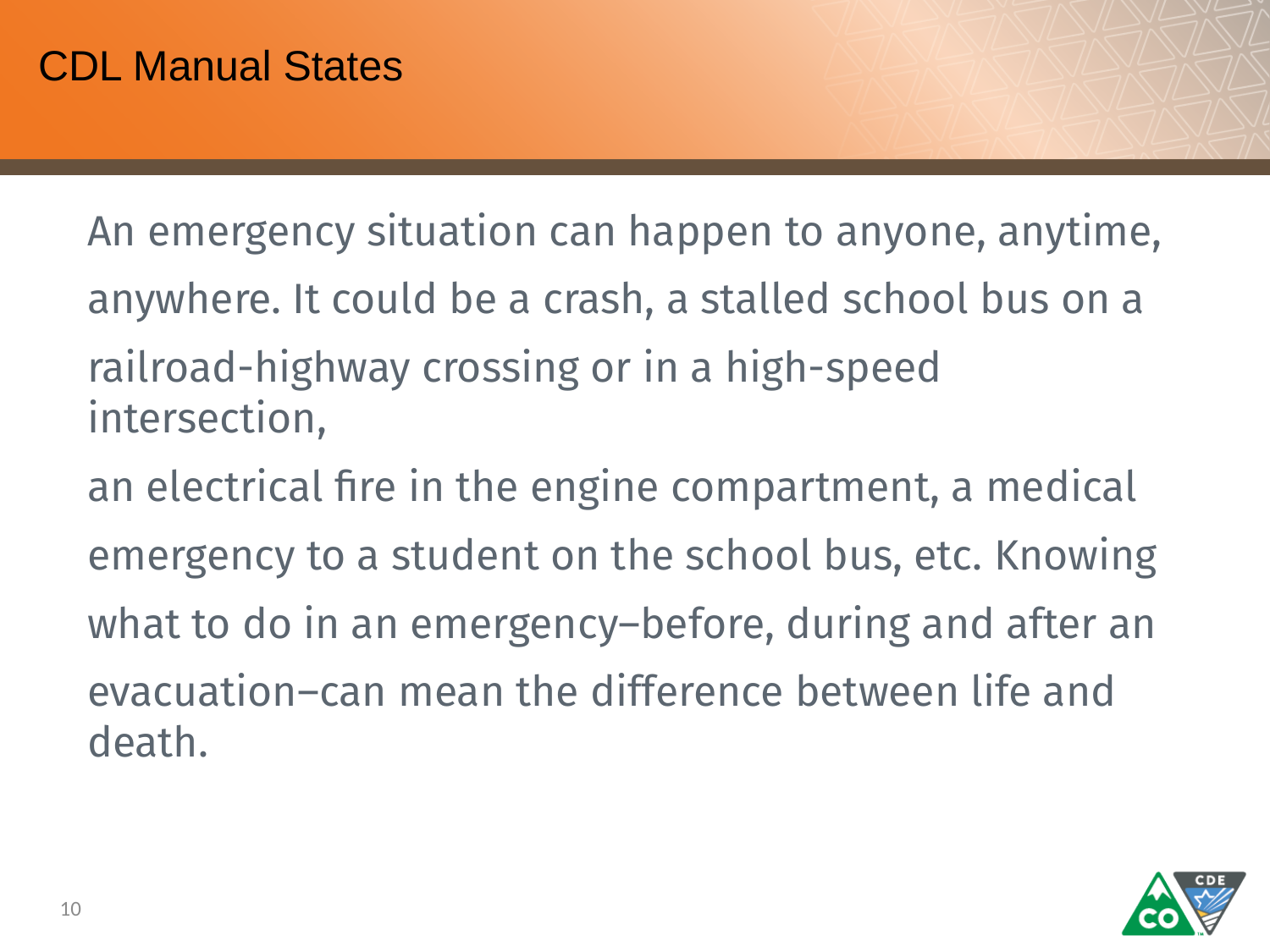

# CDL Manual States
An emergency situation can happen to anyone, anytime,
anywhere. It could be a crash, a stalled school bus on a
railroad-highway crossing or in a high-speed intersection,
an electrical fire in the engine compartment, a medical
emergency to a student on the school bus, etc. Knowing
what to do in an emergency–before, during and after an
evacuation–can mean the difference between life and death.
10